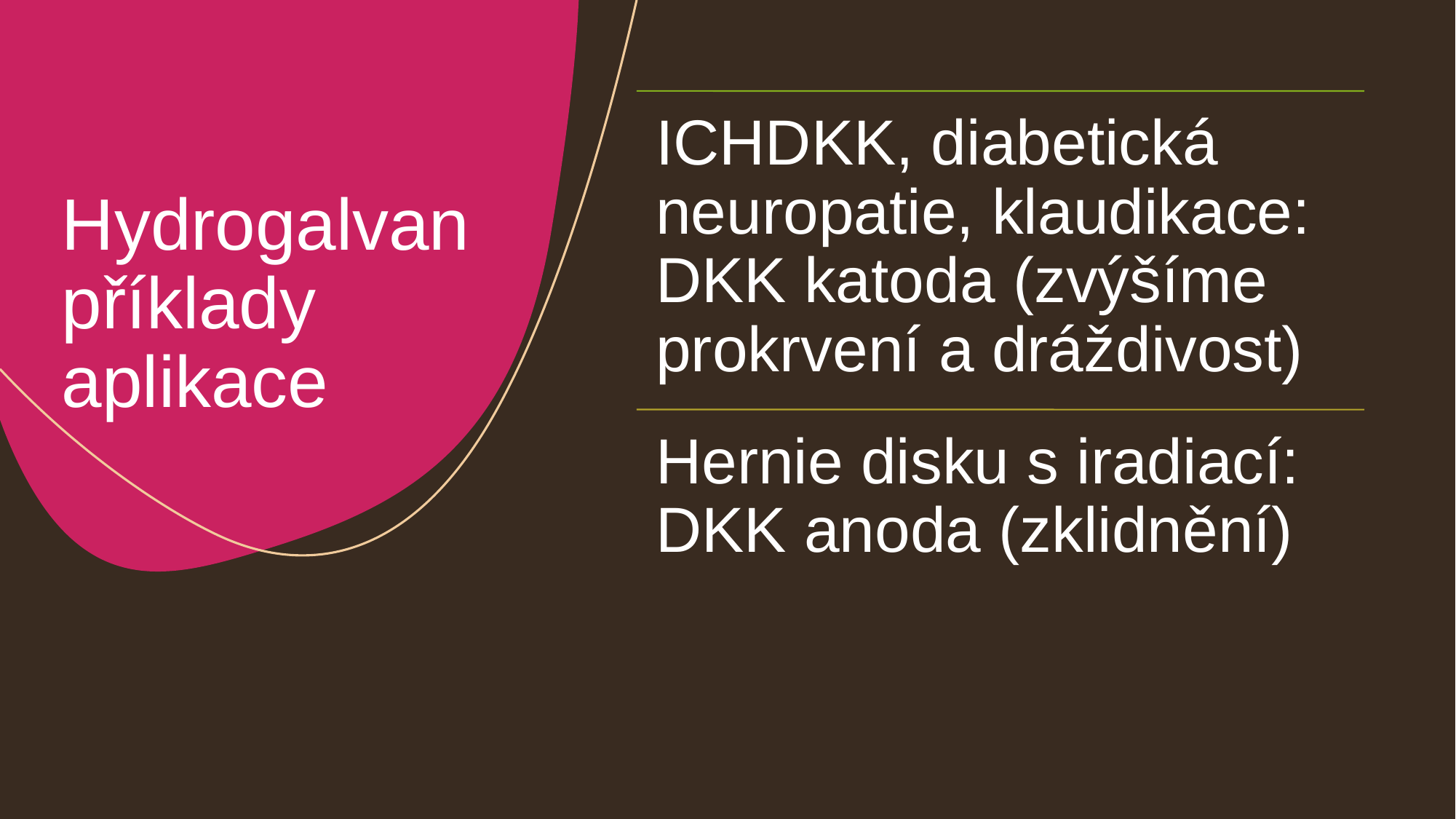

# Hydrogalvan příklady aplikace
ICHDKK, diabetická neuropatie, klaudikace: DKK katoda (zvýšíme prokrvení a dráždivost)
Hernie disku s iradiací: DKK anoda (zklidnění)